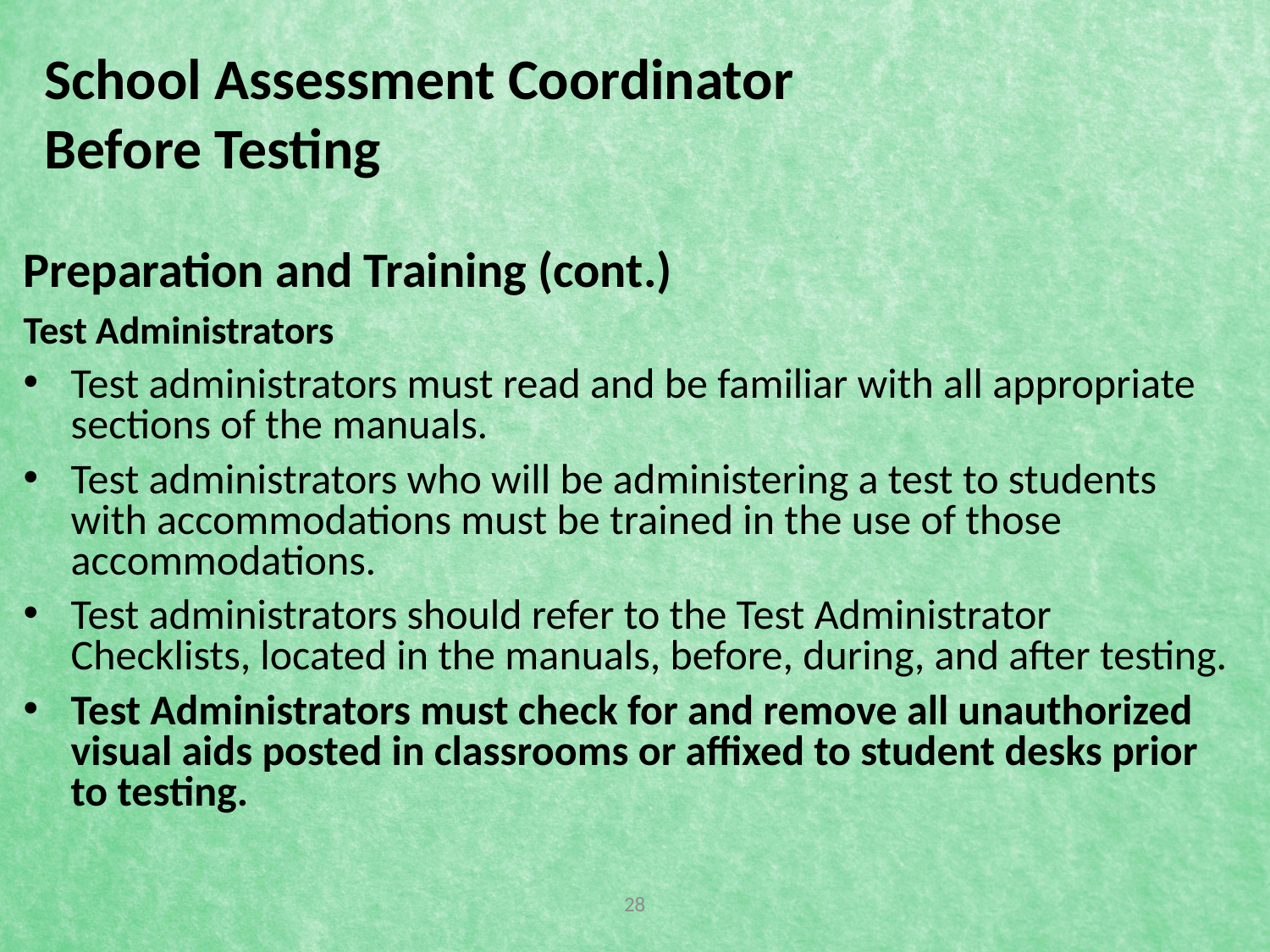

# School Assessment Coordinator Before Testing
Preparation and Training (cont.)
Test Administrators
Test administrators must read and be familiar with all appropriate sections of the manuals.
Test administrators who will be administering a test to students with accommodations must be trained in the use of those accommodations.
Test administrators should refer to the Test Administrator Checklists, located in the manuals, before, during, and after testing.
Test Administrators must check for and remove all unauthorized visual aids posted in classrooms or affixed to student desks prior to testing.

28